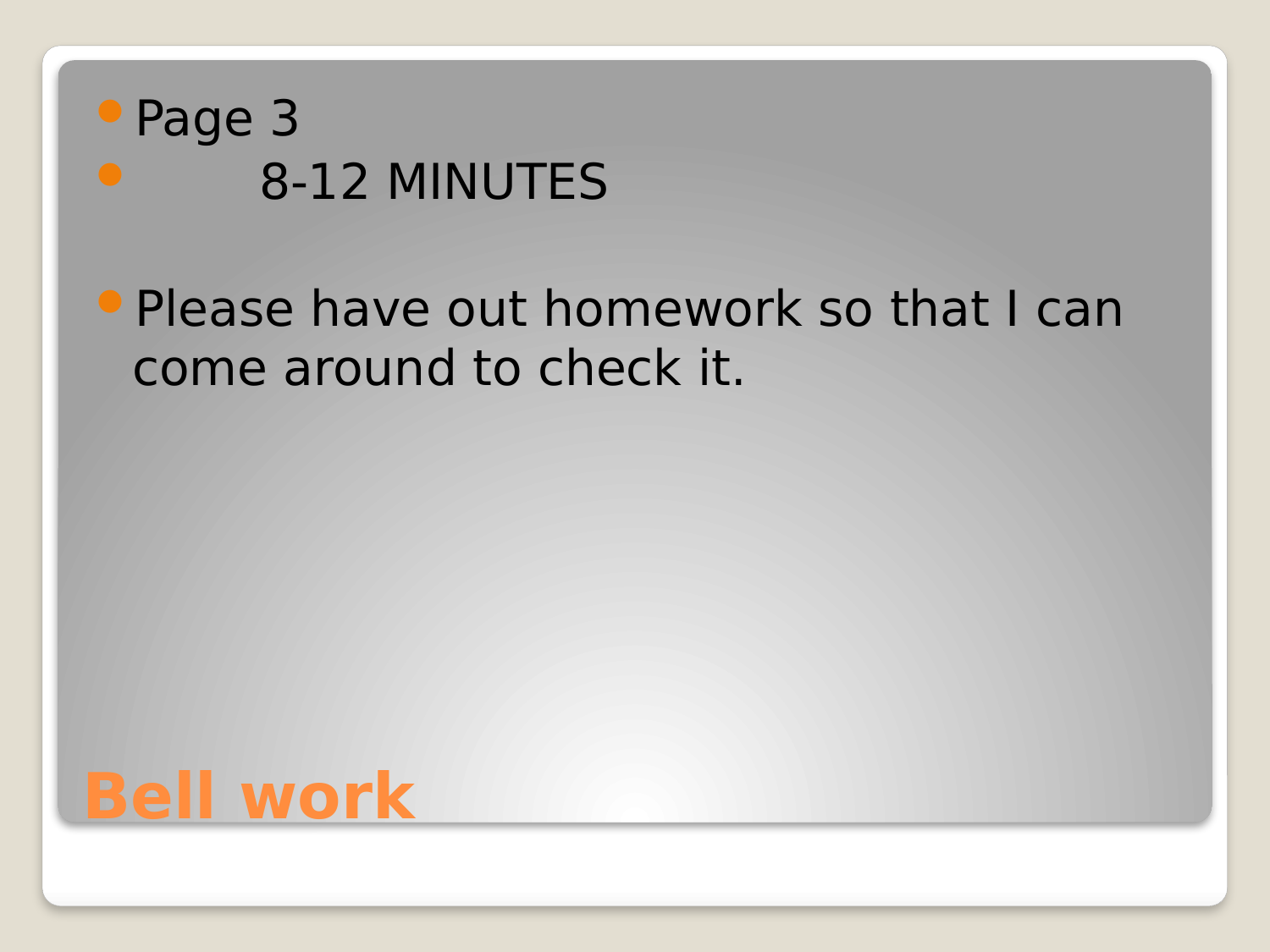

Page 3
 	8-12 MINUTES

Please have out homework so that I can come around to check it.

# Bell work